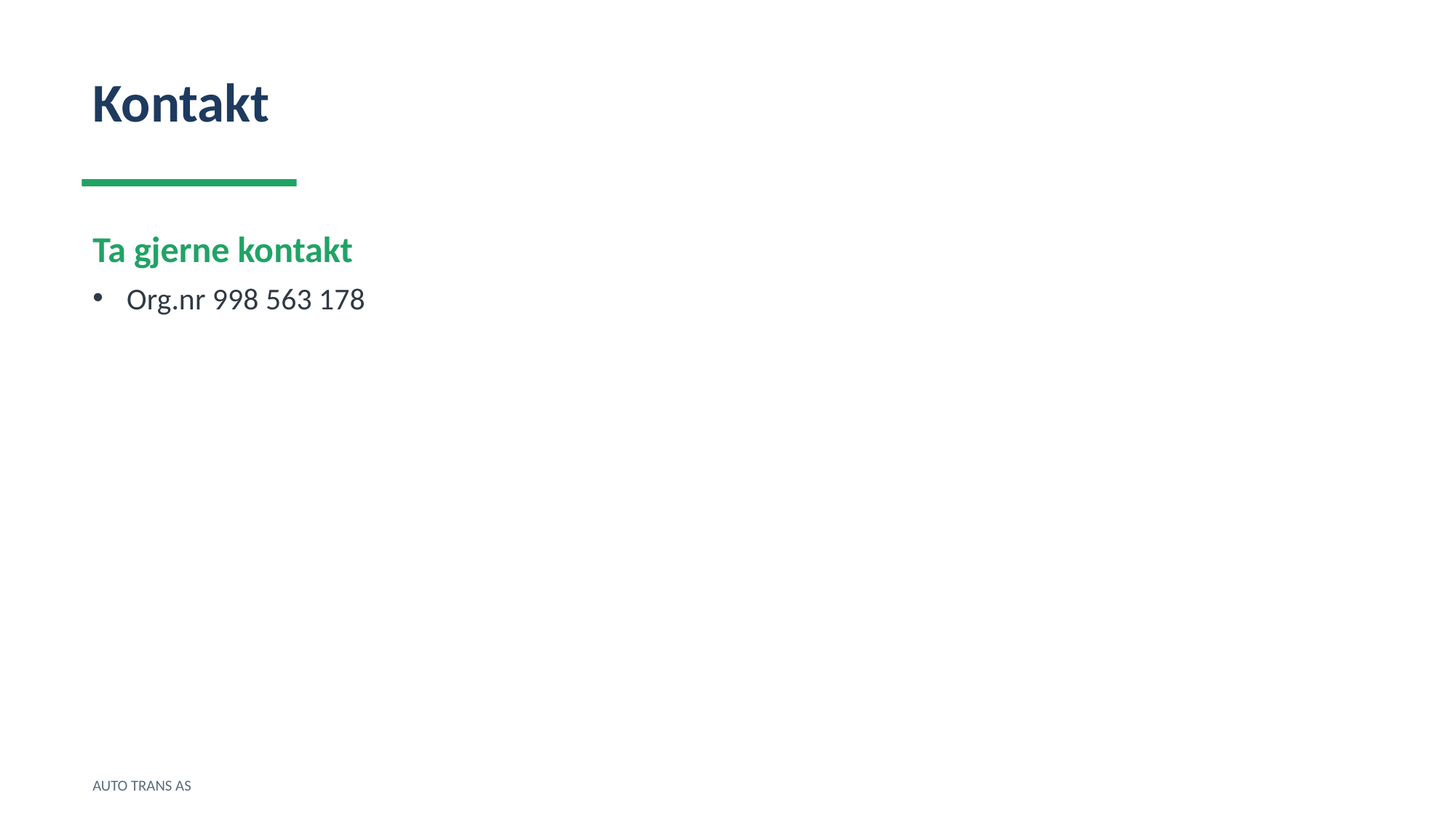

Kontakt

Ta gjerne kontakt
Org.nr 998 563 178
AUTO TRANS AS